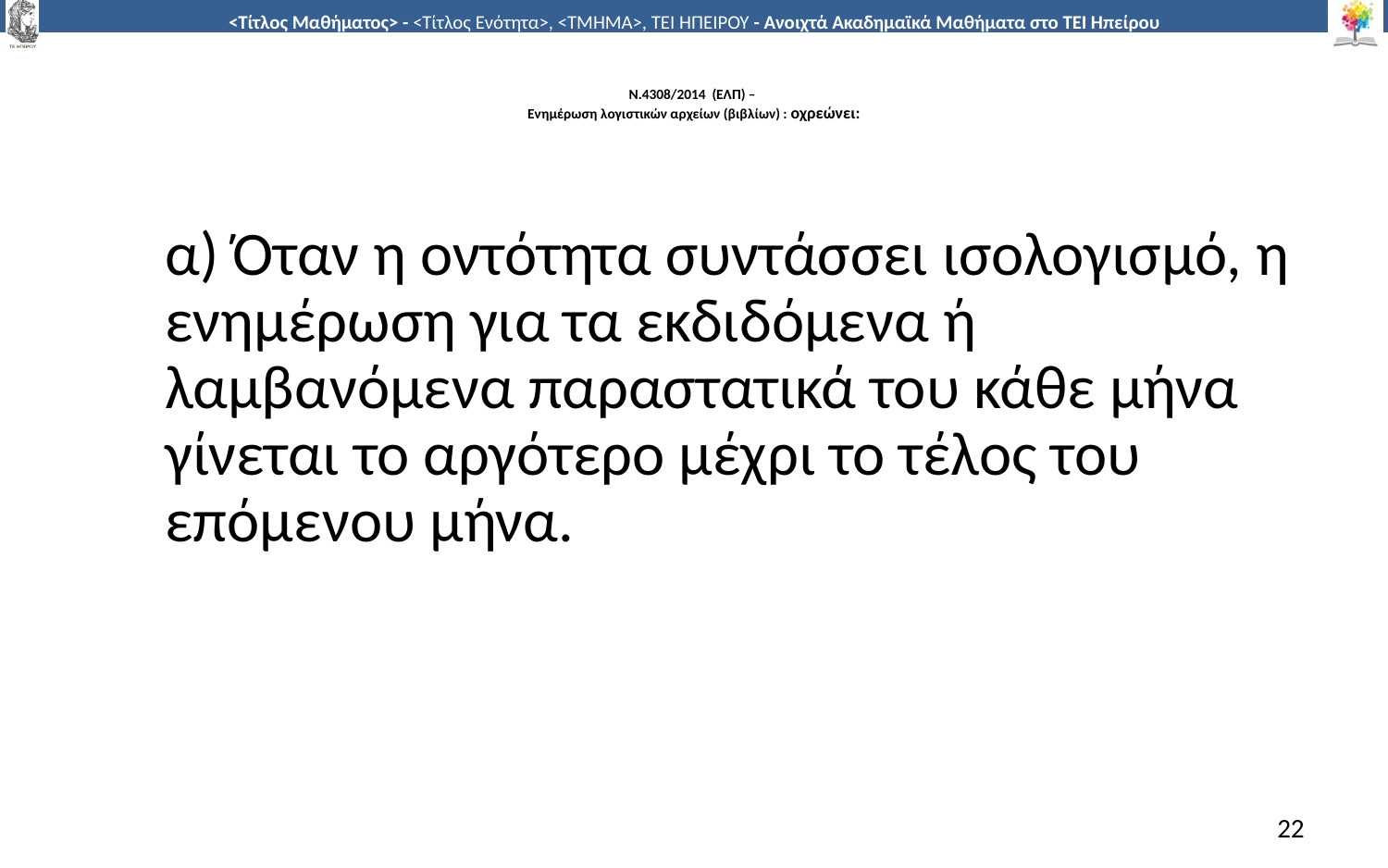

# N.4308/2014  (ΕΛΠ) – Ενημέρωση λογιστικών αρχείων (βιβλίων) : οχρεώνει:
α) Όταν η οντότητα συντάσσει ισολογισμό, η ενημέρωση για τα εκδιδόμενα ή λαμβανόμενα παραστατικά του κάθε μήνα γίνεται το αργότερο μέχρι το τέλος του επόμενου μήνα.

22